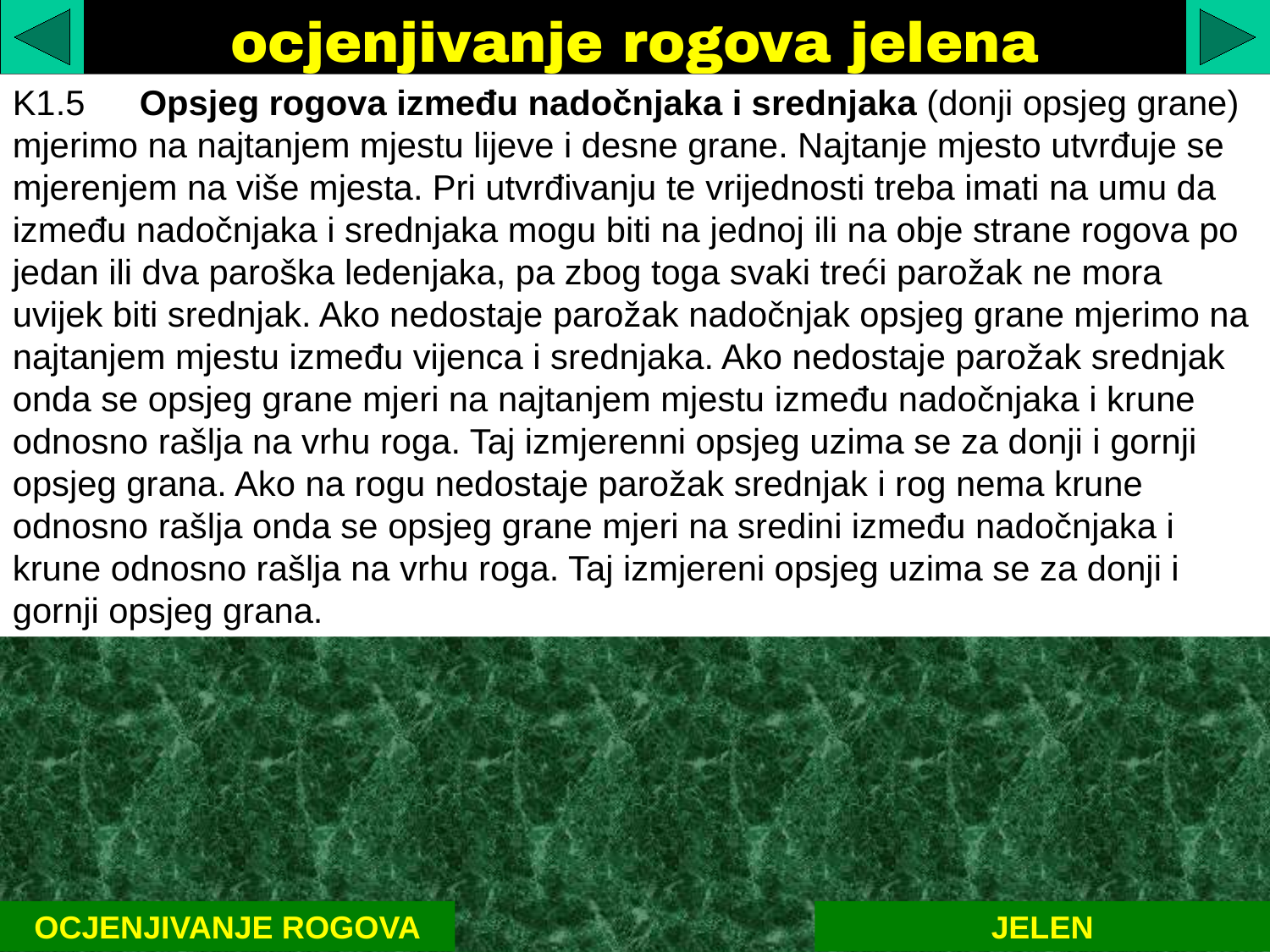

ocjenjivanje rogova jelena

K1.5	Opsjeg rogova između nadočnjaka i srednjaka (donji opsjeg grane) mjerimo na najtanjem mjestu lijeve i desne grane. Najtanje mjesto utvrđuje se mjerenjem na više mjesta. Pri utvrđivanju te vrijednosti treba imati na umu da između nadočnjaka i srednjaka mogu biti na jednoj ili na obje strane rogova po jedan ili dva paroška ledenjaka, pa zbog toga svaki treći parožak ne mora uvijek biti srednjak. Ako nedostaje parožak nadočnjak opsjeg grane mjerimo na najtanjem mjestu između vijenca i srednjaka. Ako nedostaje parožak srednjak onda se opsjeg grane mjeri na najtanjem mjestu između nadočnjaka i krune odnosno rašlja na vrhu roga. Taj izmjerenni opsjeg uzima se za donji i gornji opsjeg grana. Ako na rogu nedostaje parožak srednjak i rog nema krune odnosno rašlja onda se opsjeg grane mjeri na sredini između nadočnjaka i krune odnosno rašlja na vrhu roga. Taj izmjereni opsjeg uzima se za donji i gornji opsjeg grana.

OCJENJIVANJE ROGOVA
JELEN